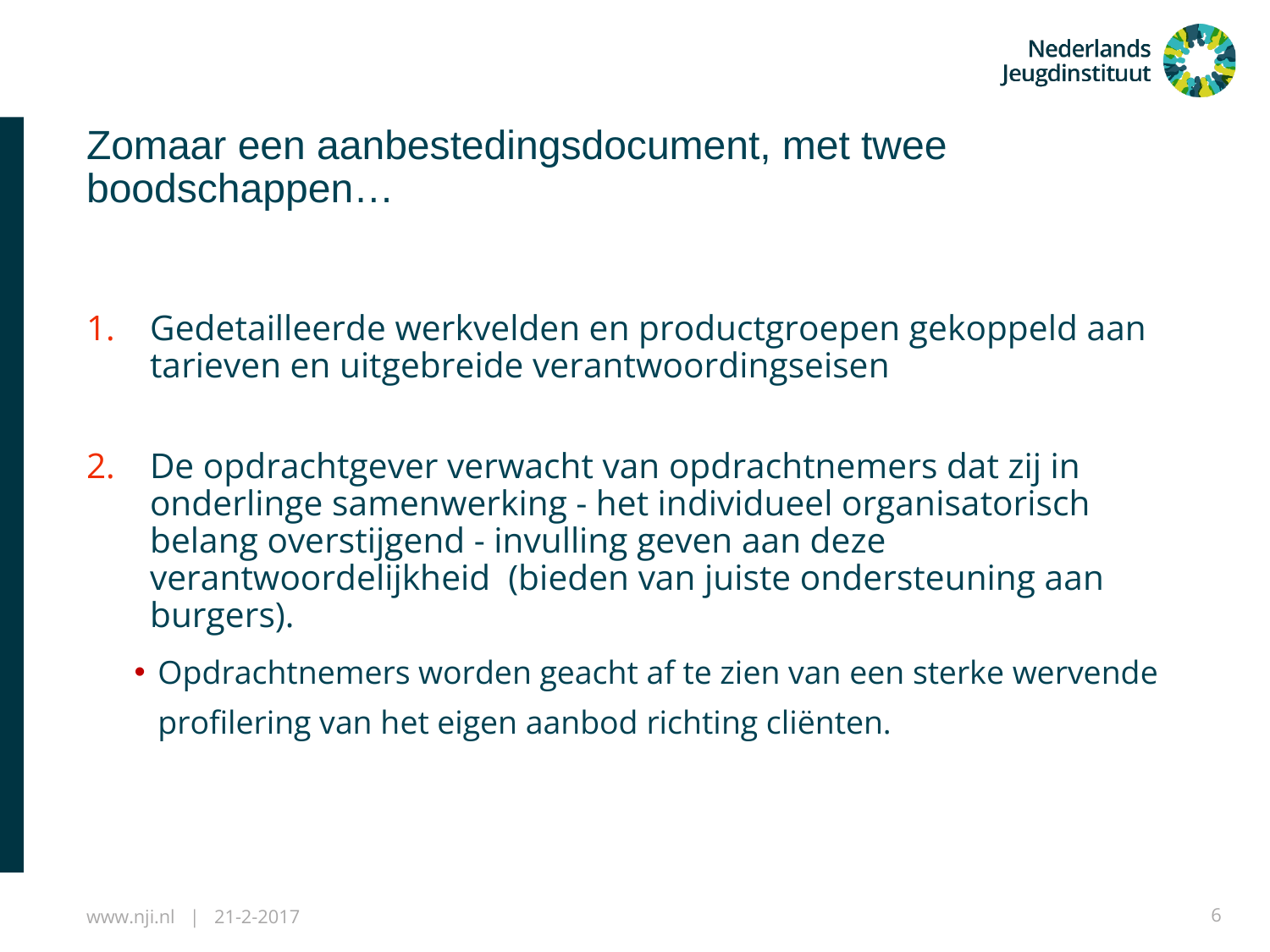

# Zomaar een aanbestedingsdocument, met twee boodschappen…
Gedetailleerde werkvelden en productgroepen gekoppeld aan tarieven en uitgebreide verantwoordingseisen

De opdrachtgever verwacht van opdrachtnemers dat zij in onderlinge samenwerking - het individueel organisatorisch belang overstijgend - invulling geven aan deze verantwoordelijkheid  (bieden van juiste ondersteuning aan burgers).
Opdrachtnemers worden geacht af te zien van een sterke wervende profilering van het eigen aanbod richting cliënten.

www.nji.nl   |   21-2-2017
6